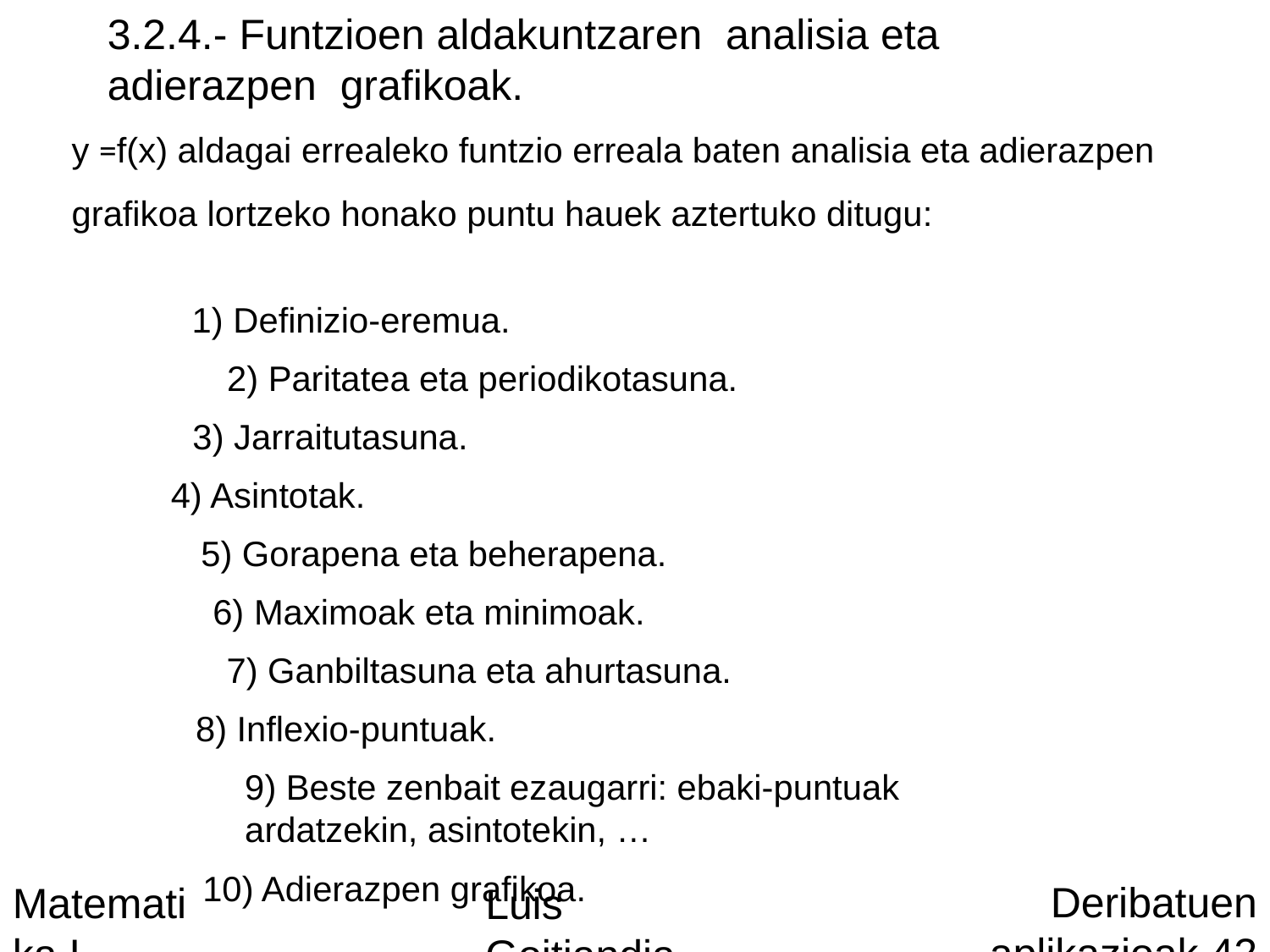

3.2.4.- Funtzioen aldakuntzaren  analisia eta
adierazpen  grafikoak.
y =f(x) aldagai errealeko funtzio erreala baten analisia eta adierazpen grafikoa lortzeko honako puntu hauek aztertuko ditugu:
1) Definizio-eremua.
2) Paritatea eta periodikotasuna.
3) Jarraitutasuna.
4) Asintotak.
5) Gorapena eta beherapena.
6) Maximoak eta minimoak.
7) Ganbiltasuna eta ahurtasuna.
8) Inflexio-puntuak.
9) Beste zenbait ezaugarri: ebaki-puntuak
ardatzekin, asintotekin, …
10) Adierazpen grafikoa.